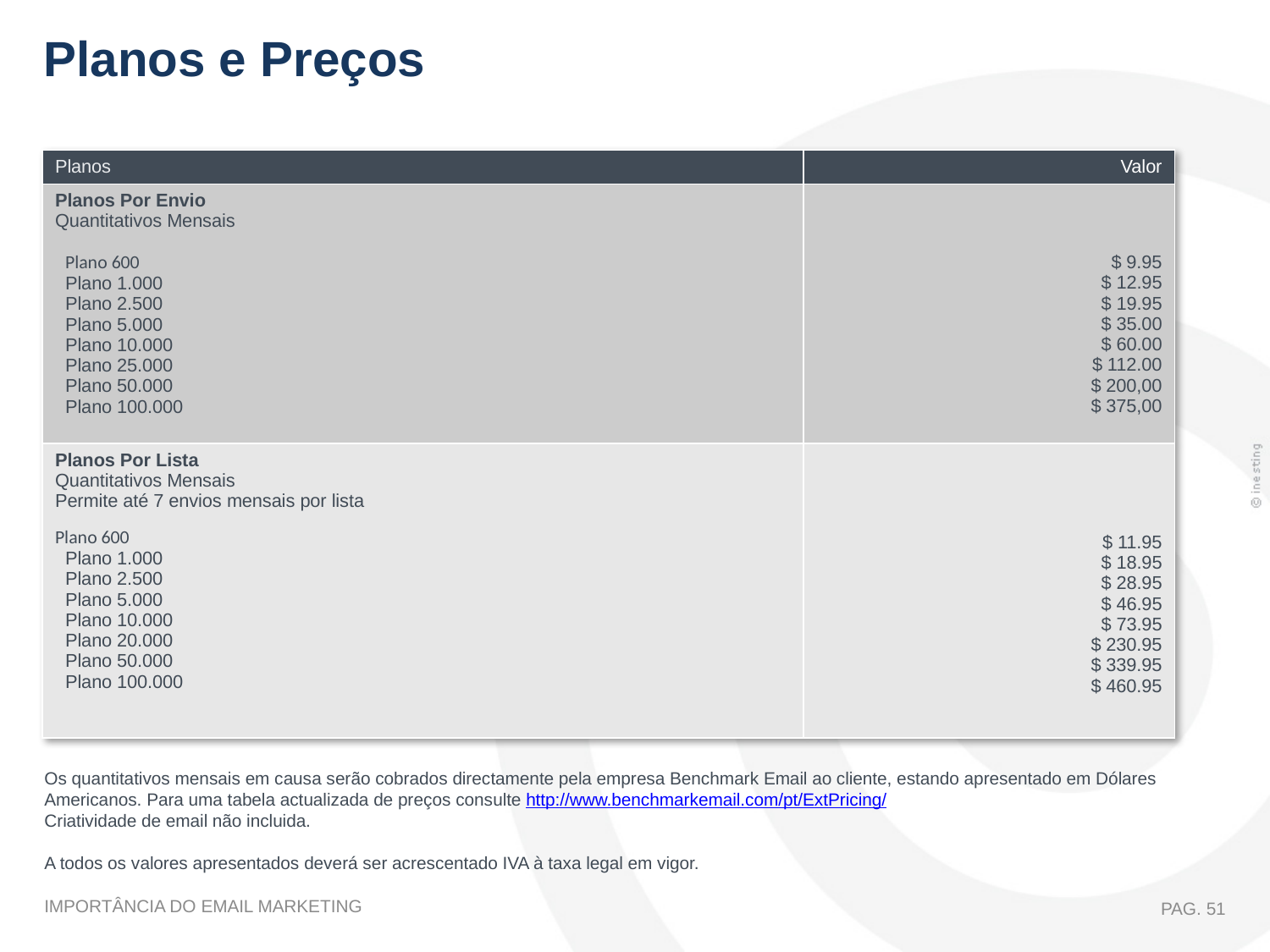

Planos e Preços
| Planos | Valor |
| --- | --- |
| Planos Por Envio Quantitativos Mensais Plano 600 Plano 1.000 Plano 2.500 Plano 5.000 Plano 10.000 Plano 25.000 Plano 50.000 Plano 100.000 | $ 9.95 $ 12.95 $ 19.95 $ 35.00 $ 60.00 $ 112.00 $ 200,00 $ 375,00 |
| Planos Por Lista Quantitativos Mensais Permite até 7 envios mensais por lista Plano 600 Plano 1.000 Plano 2.500 Plano 5.000 Plano 10.000 Plano 20.000 Plano 50.000 Plano 100.000 | $ 11.95 $ 18.95 $ 28.95 $ 46.95 $ 73.95 $ 230.95 $ 339.95 $ 460.95 |
Os quantitativos mensais em causa serão cobrados directamente pela empresa Benchmark Email ao cliente, estando apresentado em Dólares Americanos. Para uma tabela actualizada de preços consulte http://www.benchmarkemail.com/pt/ExtPricing/
Criatividade de email não incluida.

A todos os valores apresentados deverá ser acrescentado IVA à taxa legal em vigor.